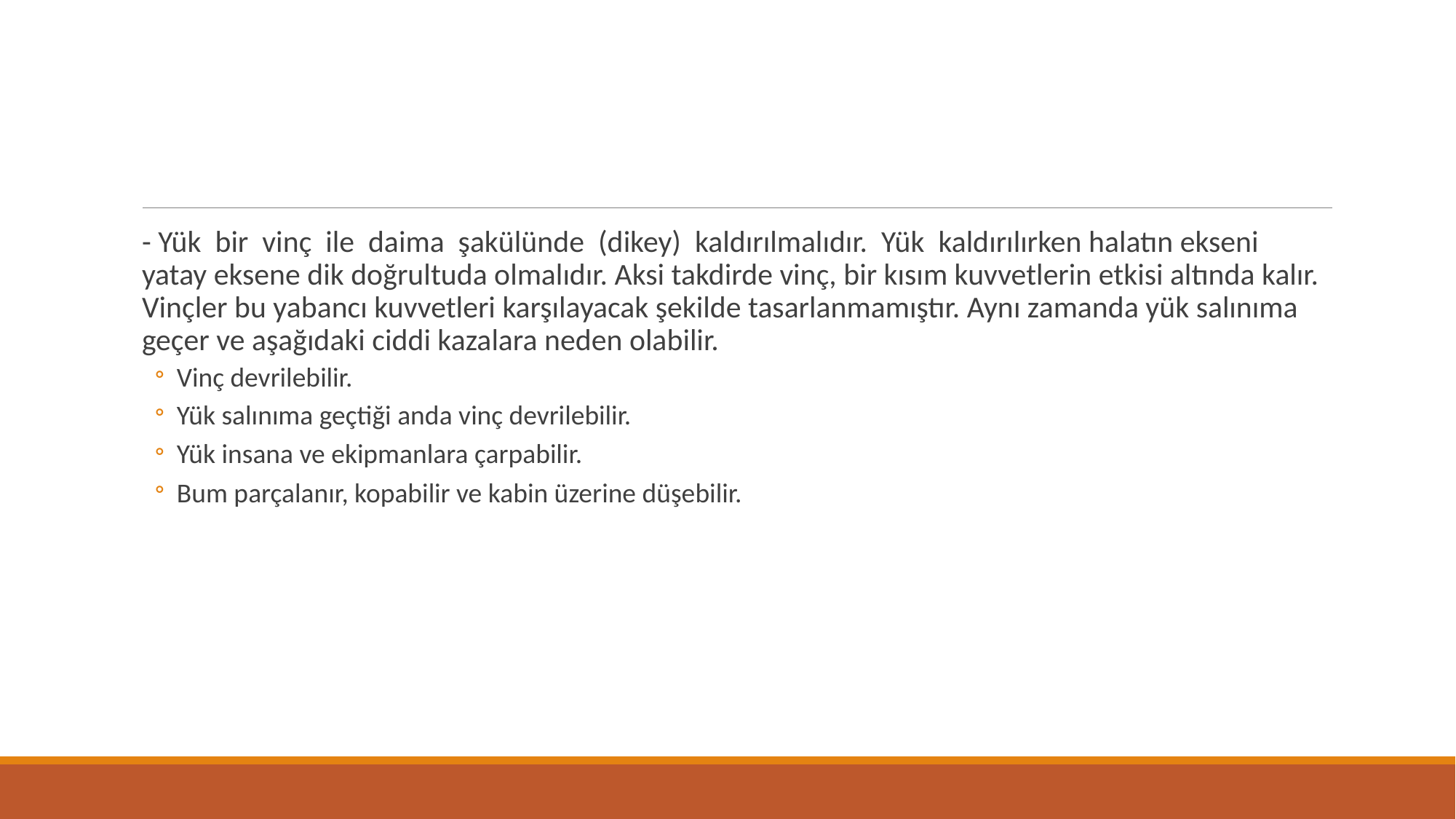

#
- Yük  bir  vinç  ile  daima  şakülünde  (dikey)  kaldırılmalıdır.  Yük  kaldırılırken halatın ekseni yatay eksene dik doğrultuda olmalıdır. Aksi takdirde vinç, bir kısım kuvvetlerin etkisi altında kalır. Vinçler bu yabancı kuvvetleri karşılayacak şekilde tasarlanmamıştır. Aynı zamanda yük salınıma geçer ve aşağıdaki ciddi kazalara neden olabilir.
Vinç devrilebilir.
Yük salınıma geçtiği anda vinç devrilebilir.
Yük insana ve ekipmanlara çarpabilir.
Bum parçalanır, kopabilir ve kabin üzerine düşebilir.